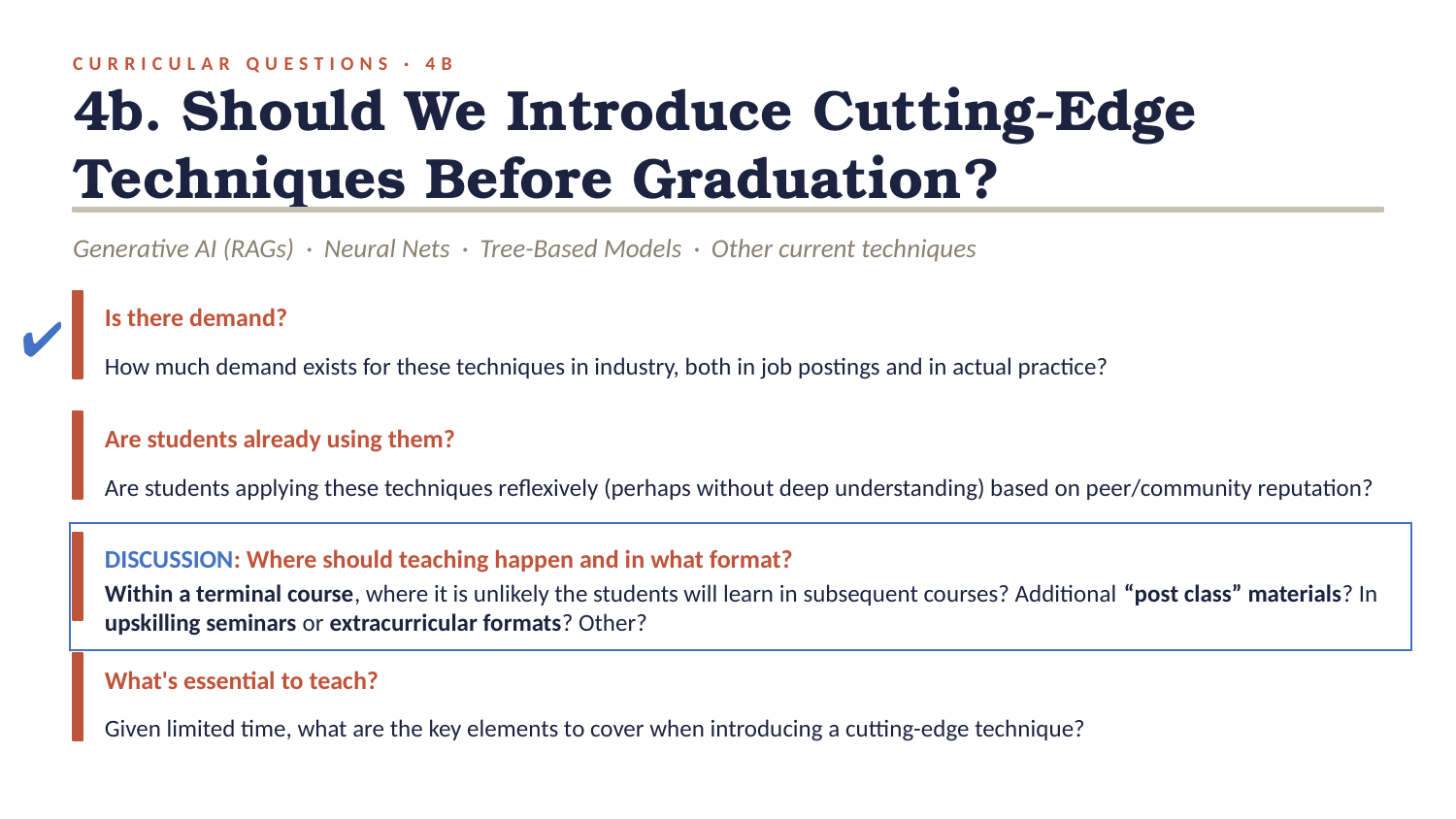

CURRICULAR QUESTIONS · 4B
4b. Should We Introduce Cutting-Edge Techniques Before Graduation?

Generative AI (RAGs)  ·  Neural Nets  ·  Tree-Based Models  ·  Other current techniques

Is there demand?
✔
How much demand exists for these techniques in industry, both in job postings and in actual practice?

Are students already using them?
Are students applying these techniques reflexively (perhaps without deep understanding) based on peer/community reputation?

DISCUSSION: Where should teaching happen and in what format?
Within a terminal course, where it is unlikely the students will learn in subsequent courses? Additional “post class” materials? In upskilling seminars or extracurricular formats? Other?

What's essential to teach?
Given limited time, what are the key elements to cover when introducing a cutting-edge technique?